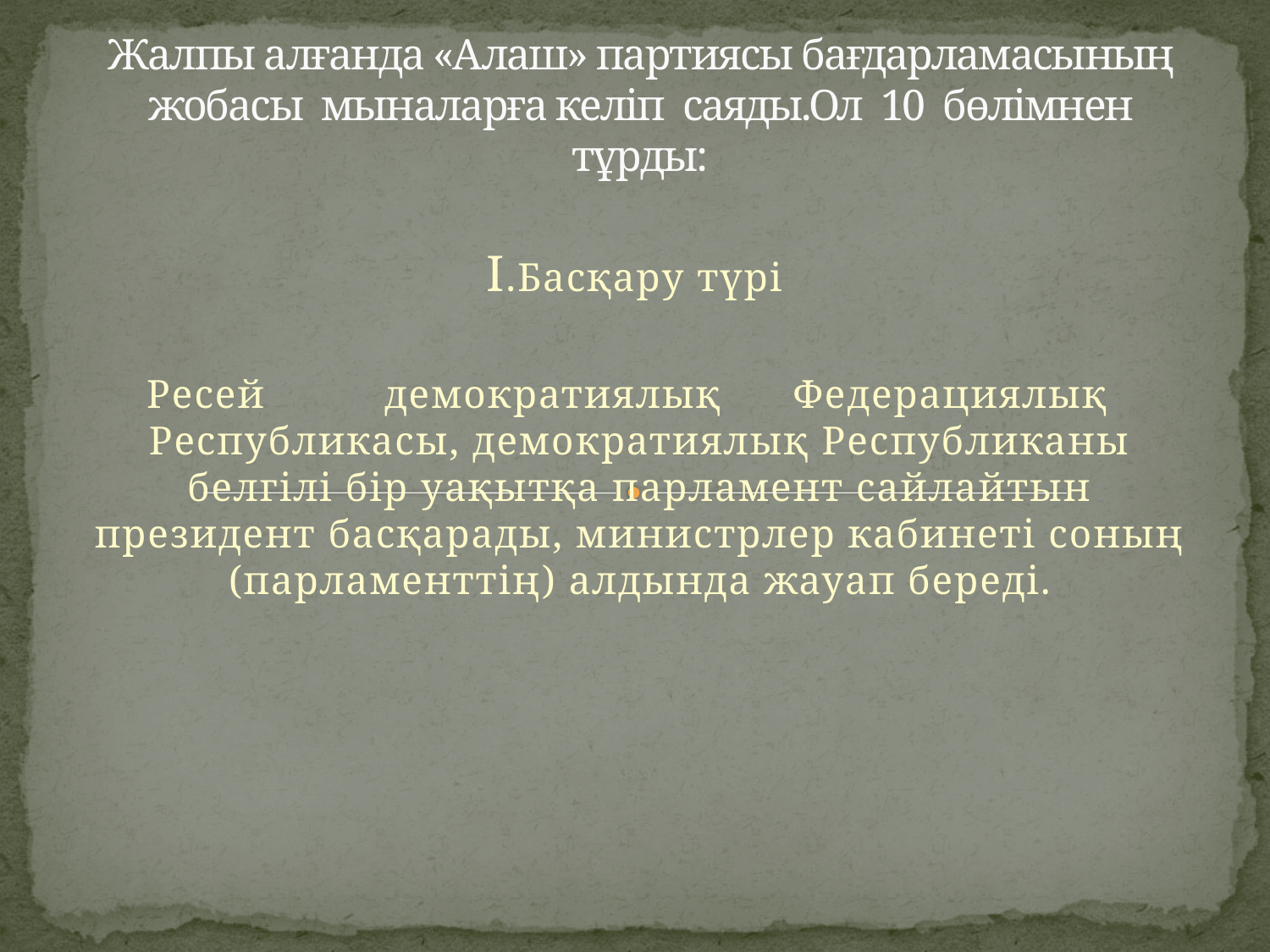

# Жалпы алғанда «Алаш» партиясы бағдарламасының жобасы  мыналарға келіп  саяды.Ол  10  бөлімнен тұрды:
I.Басқару түрі

Ресей          демократиялық      Федерациялық   Республикасы, демократиялық Республиканы белгілі бір уақытқа парламент сайлайтын президент басқарады, министрлер кабинеті соның (парламенттің) алдында жауап береді.